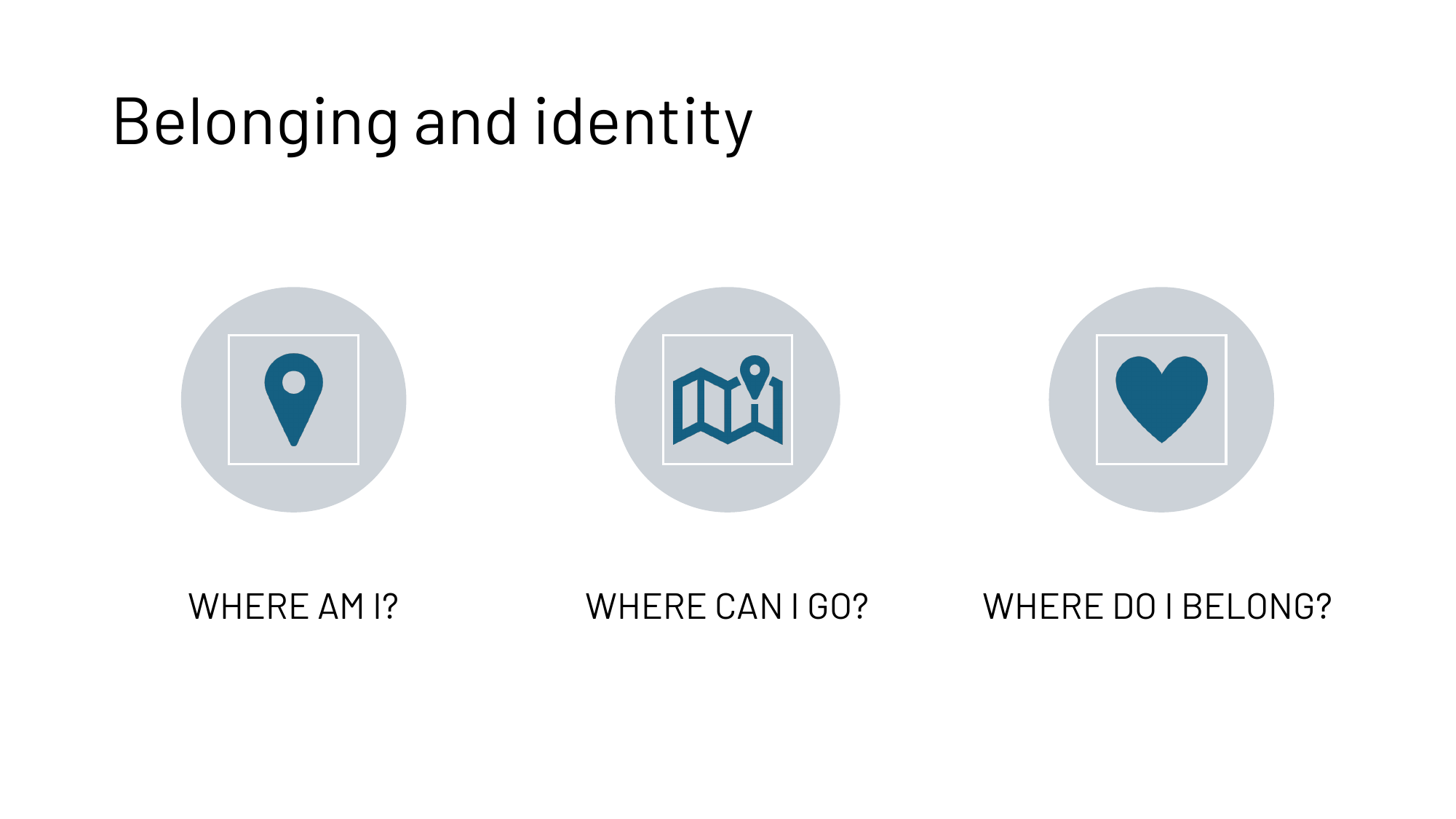

# Belonging and identity
Where am I?
Where can I go?
Where do I belong?